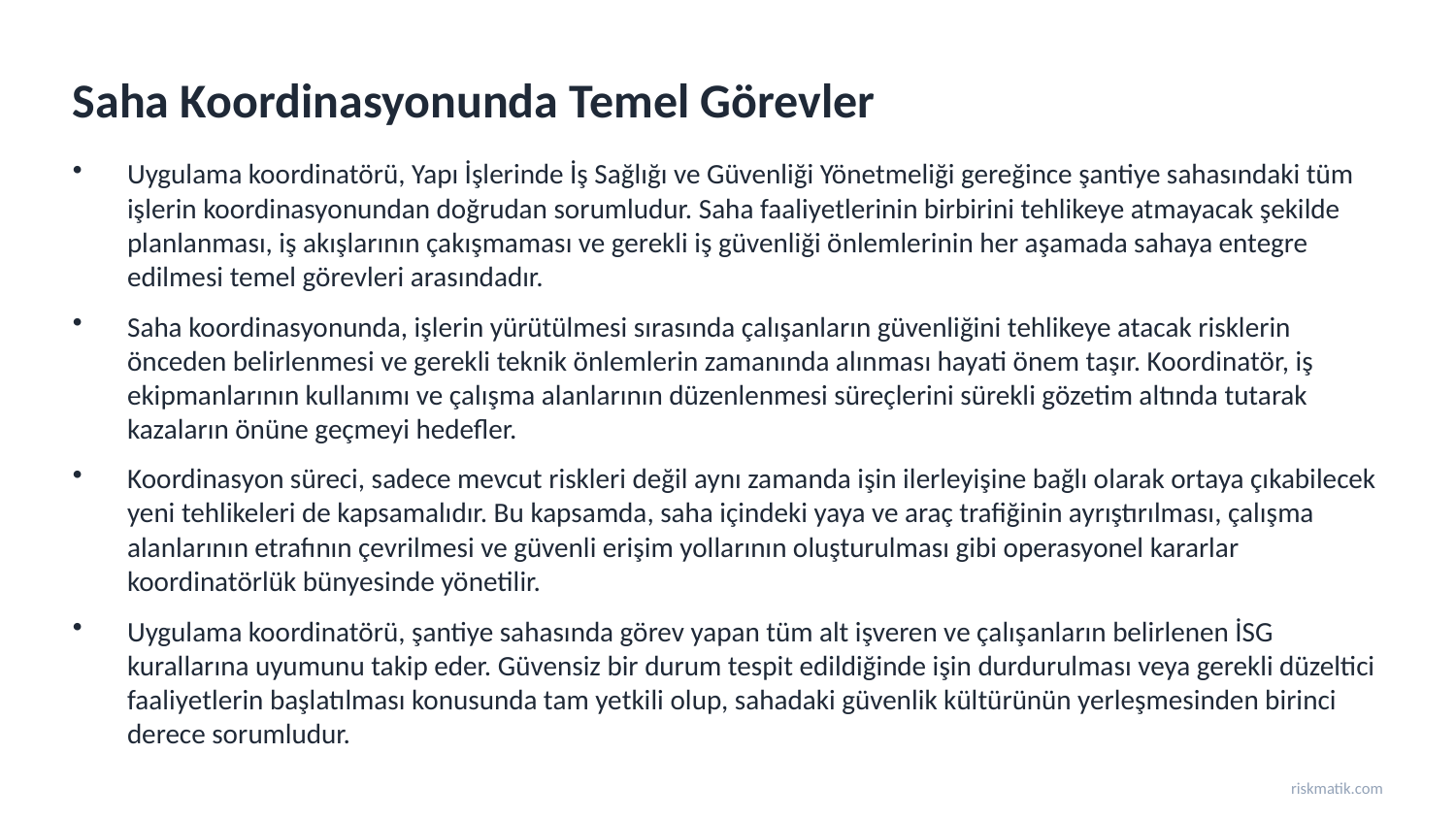

Saha Koordinasyonunda Temel Görevler
Uygulama koordinatörü, Yapı İşlerinde İş Sağlığı ve Güvenliği Yönetmeliği gereğince şantiye sahasındaki tüm işlerin koordinasyonundan doğrudan sorumludur. Saha faaliyetlerinin birbirini tehlikeye atmayacak şekilde planlanması, iş akışlarının çakışmaması ve gerekli iş güvenliği önlemlerinin her aşamada sahaya entegre edilmesi temel görevleri arasındadır.
Saha koordinasyonunda, işlerin yürütülmesi sırasında çalışanların güvenliğini tehlikeye atacak risklerin önceden belirlenmesi ve gerekli teknik önlemlerin zamanında alınması hayati önem taşır. Koordinatör, iş ekipmanlarının kullanımı ve çalışma alanlarının düzenlenmesi süreçlerini sürekli gözetim altında tutarak kazaların önüne geçmeyi hedefler.
Koordinasyon süreci, sadece mevcut riskleri değil aynı zamanda işin ilerleyişine bağlı olarak ortaya çıkabilecek yeni tehlikeleri de kapsamalıdır. Bu kapsamda, saha içindeki yaya ve araç trafiğinin ayrıştırılması, çalışma alanlarının etrafının çevrilmesi ve güvenli erişim yollarının oluşturulması gibi operasyonel kararlar koordinatörlük bünyesinde yönetilir.
Uygulama koordinatörü, şantiye sahasında görev yapan tüm alt işveren ve çalışanların belirlenen İSG kurallarına uyumunu takip eder. Güvensiz bir durum tespit edildiğinde işin durdurulması veya gerekli düzeltici faaliyetlerin başlatılması konusunda tam yetkili olup, sahadaki güvenlik kültürünün yerleşmesinden birinci derece sorumludur.
riskmatik.com